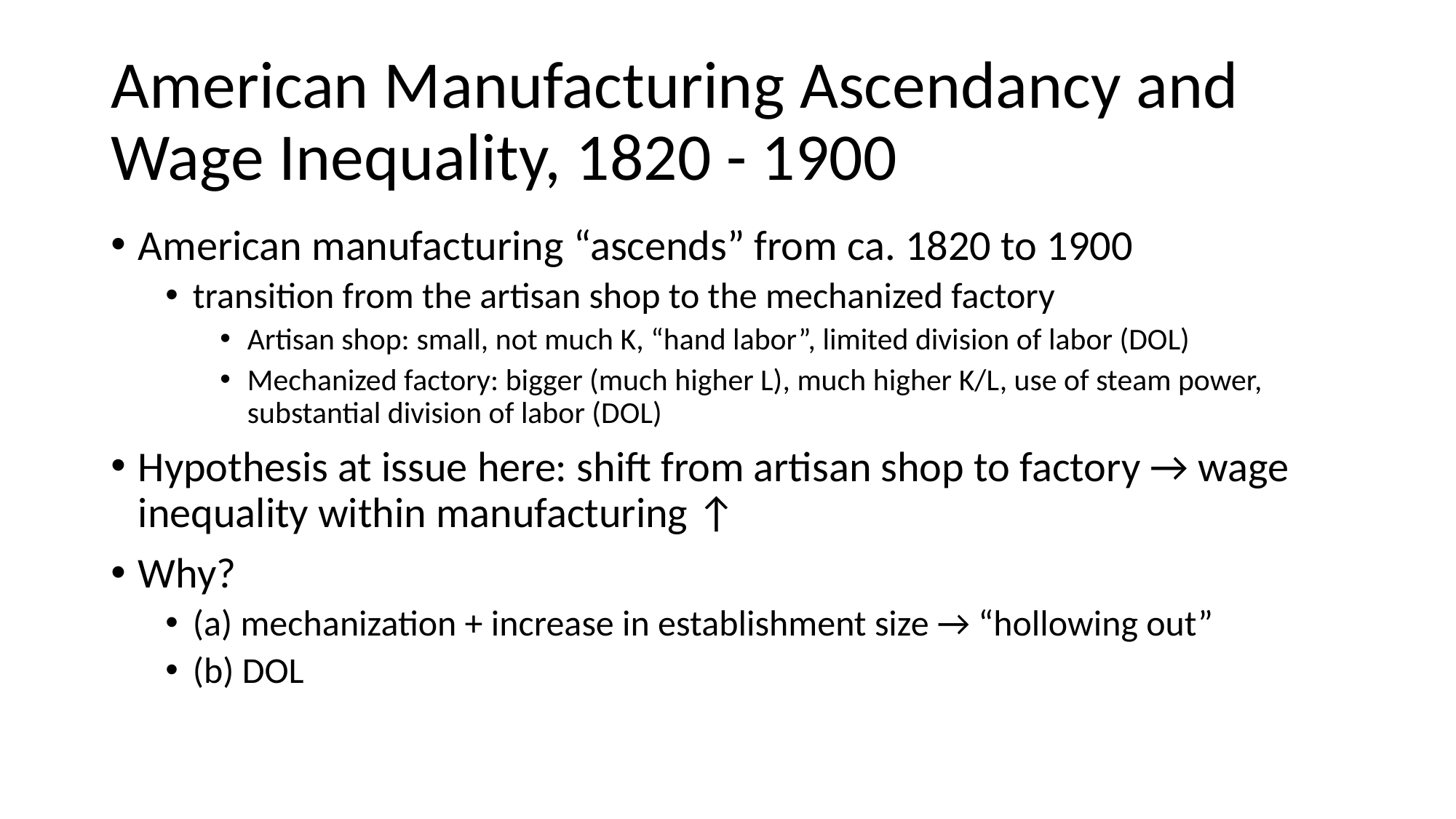

# American Manufacturing Ascendancy and Wage Inequality, 1820 - 1900
American manufacturing “ascends” from ca. 1820 to 1900
transition from the artisan shop to the mechanized factory
Artisan shop: small, not much K, “hand labor”, limited division of labor (DOL)
Mechanized factory: bigger (much higher L), much higher K/L, use of steam power, substantial division of labor (DOL)
Hypothesis at issue here: shift from artisan shop to factory → wage inequality within manufacturing ↑
Why?
(a) mechanization + increase in establishment size → “hollowing out”
(b) DOL